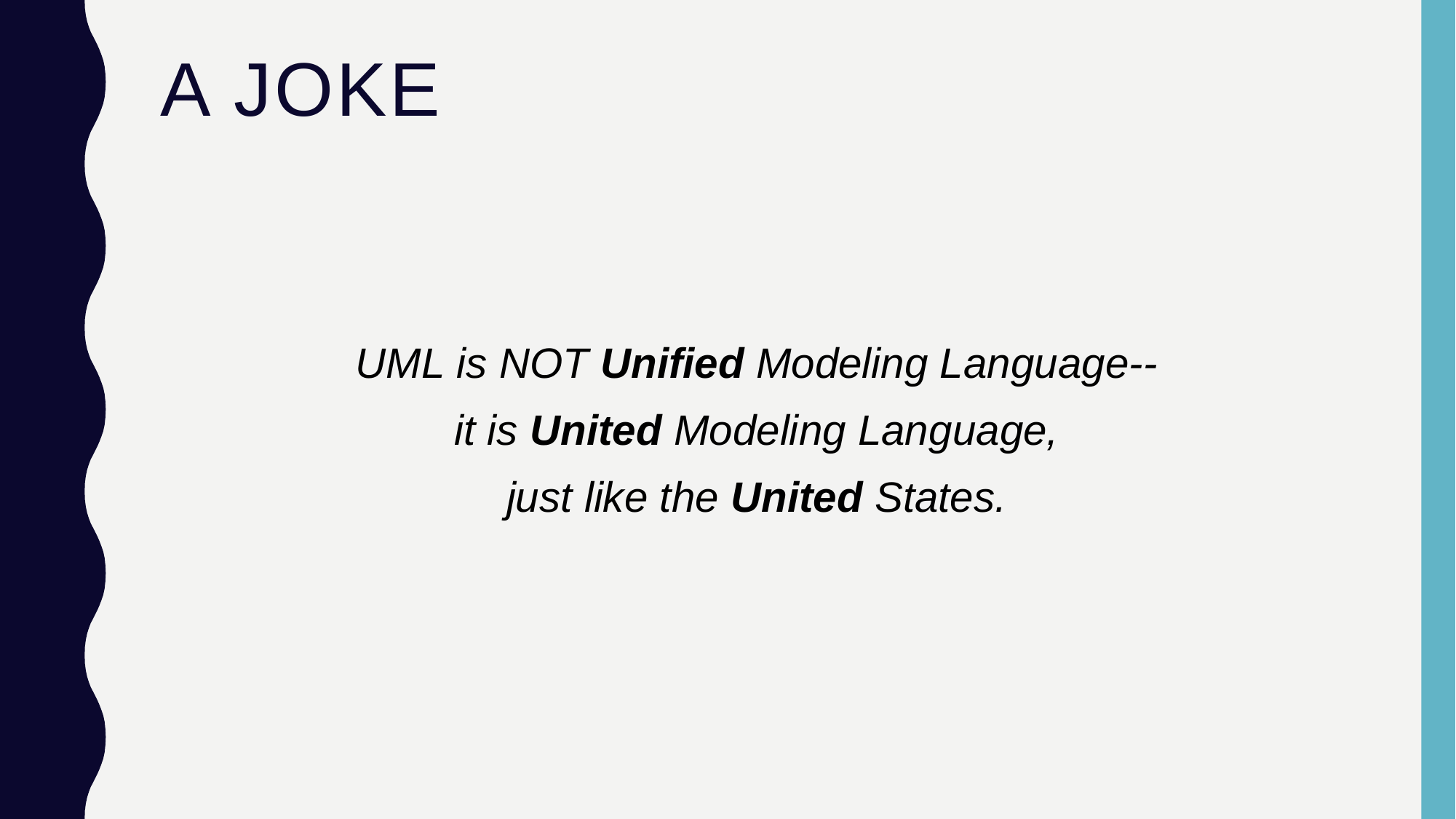

# A Joke
UML is NOT Unified Modeling Language--
it is United Modeling Language,
just like the United States.